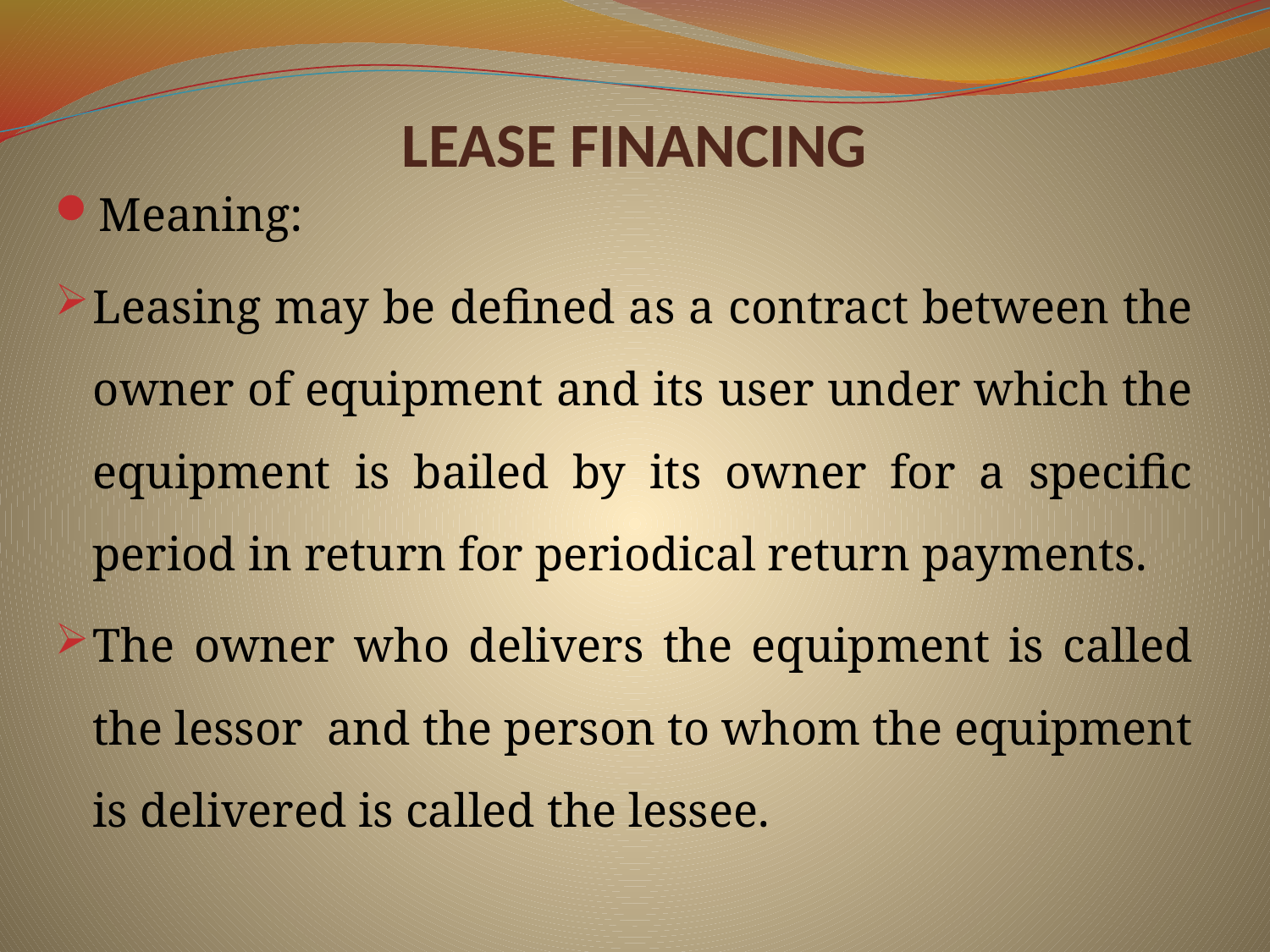

# LEASE FINANCING
Meaning:
Leasing may be defined as a contract between the owner of equipment and its user under which the equipment is bailed by its owner for a specific period in return for periodical return payments.
The owner who delivers the equipment is called the lessor  and the person to whom the equipment is delivered is called the lessee.